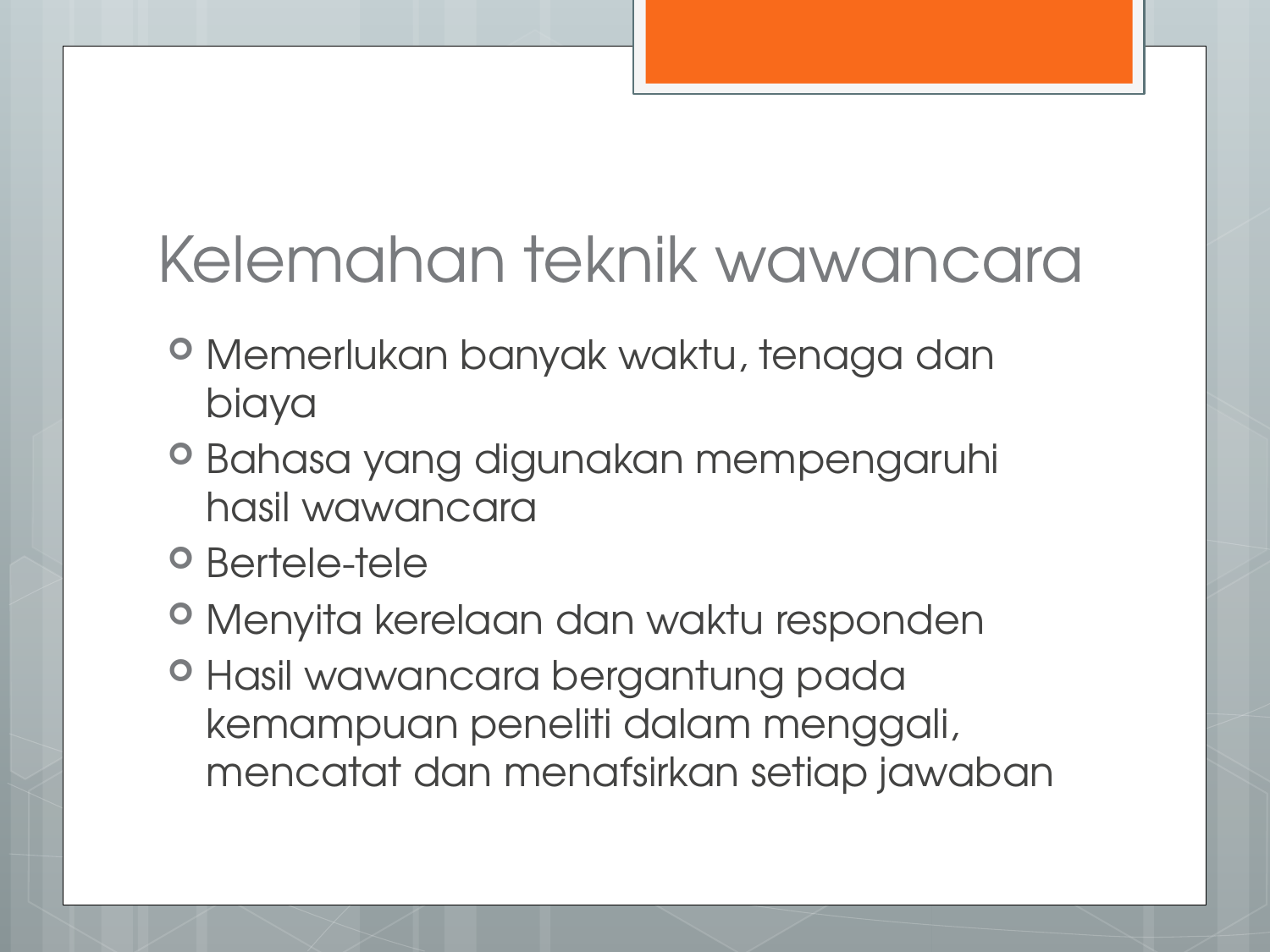

# Kelemahan teknik wawancara
Memerlukan banyak waktu, tenaga dan biaya
Bahasa yang digunakan mempengaruhi hasil wawancara
Bertele-tele
Menyita kerelaan dan waktu responden
Hasil wawancara bergantung pada kemampuan peneliti dalam menggali, mencatat dan menafsirkan setiap jawaban